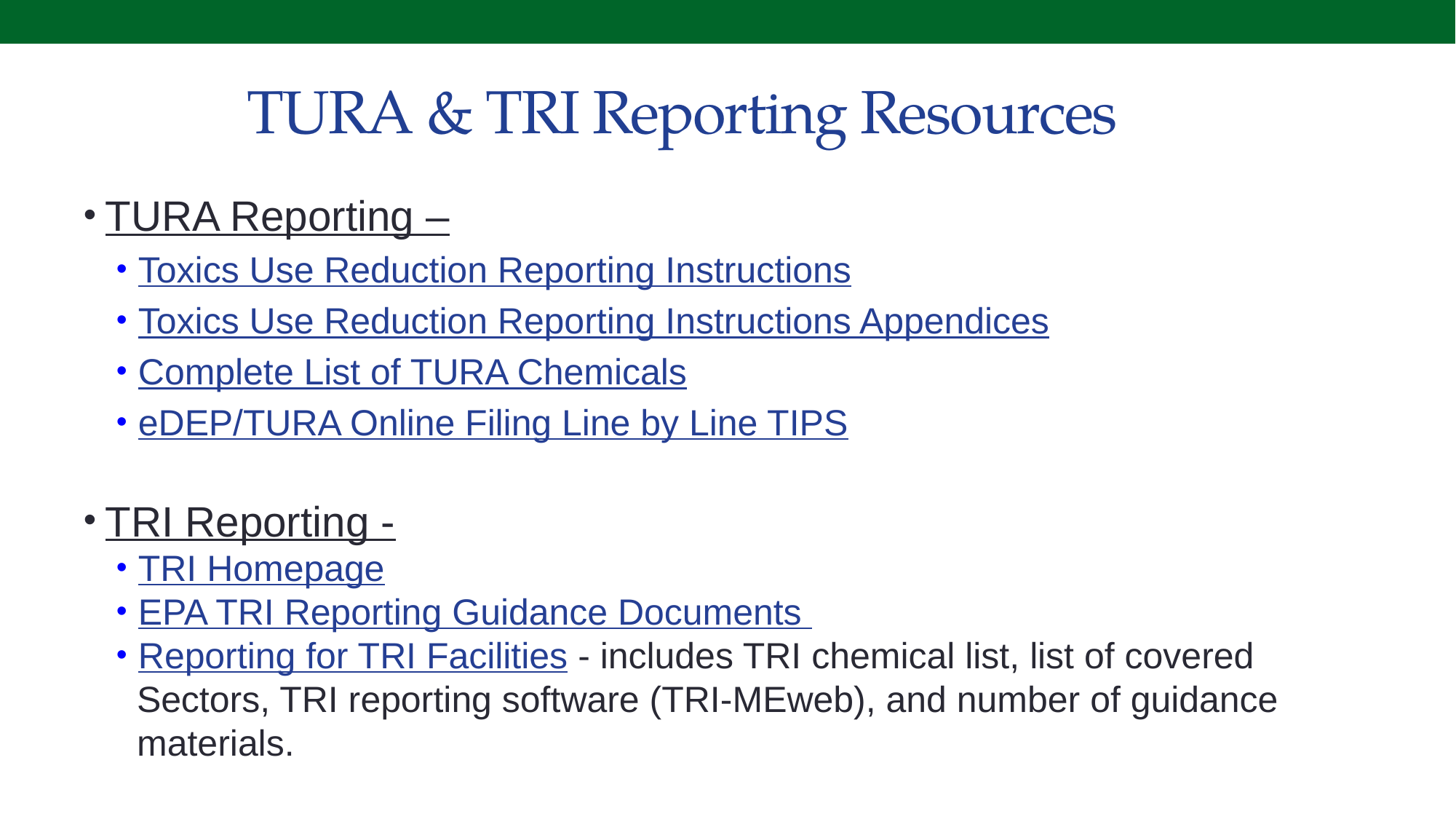

# TURA & TRI Reporting Resources
TURA Reporting –
Toxics Use Reduction Reporting Instructions
Toxics Use Reduction Reporting Instructions Appendices
Complete List of TURA Chemicals
eDEP/TURA Online Filing Line by Line TIPS

TRI Reporting -
TRI Homepage
EPA TRI Reporting Guidance Documents
Reporting for TRI Facilities - includes TRI chemical list, list of covered
  Sectors, TRI reporting software (TRI-MEweb), and number of guidance
  materials.